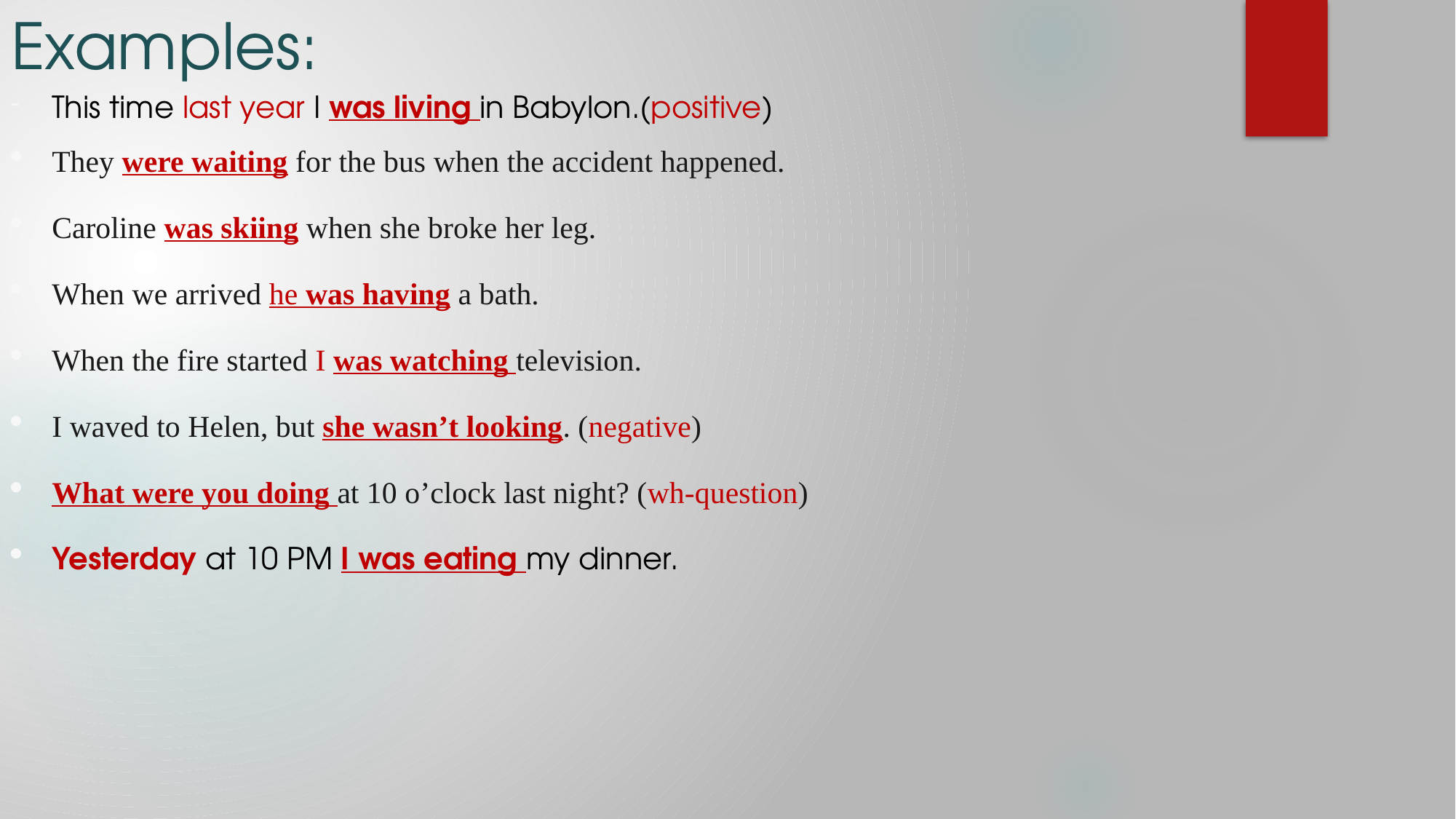

# Examples:
This time last year I was living in Babylon.(positive)
They were waiting for the bus when the accident happened.
Caroline was skiing when she broke her leg.
When we arrived he was having a bath.
When the fire started I was watching television.
I waved to Helen, but she wasn’t looking. (negative)
What were you doing at 10 o’clock last night? (wh-question)
Yesterday at 10 PM I was eating my dinner.